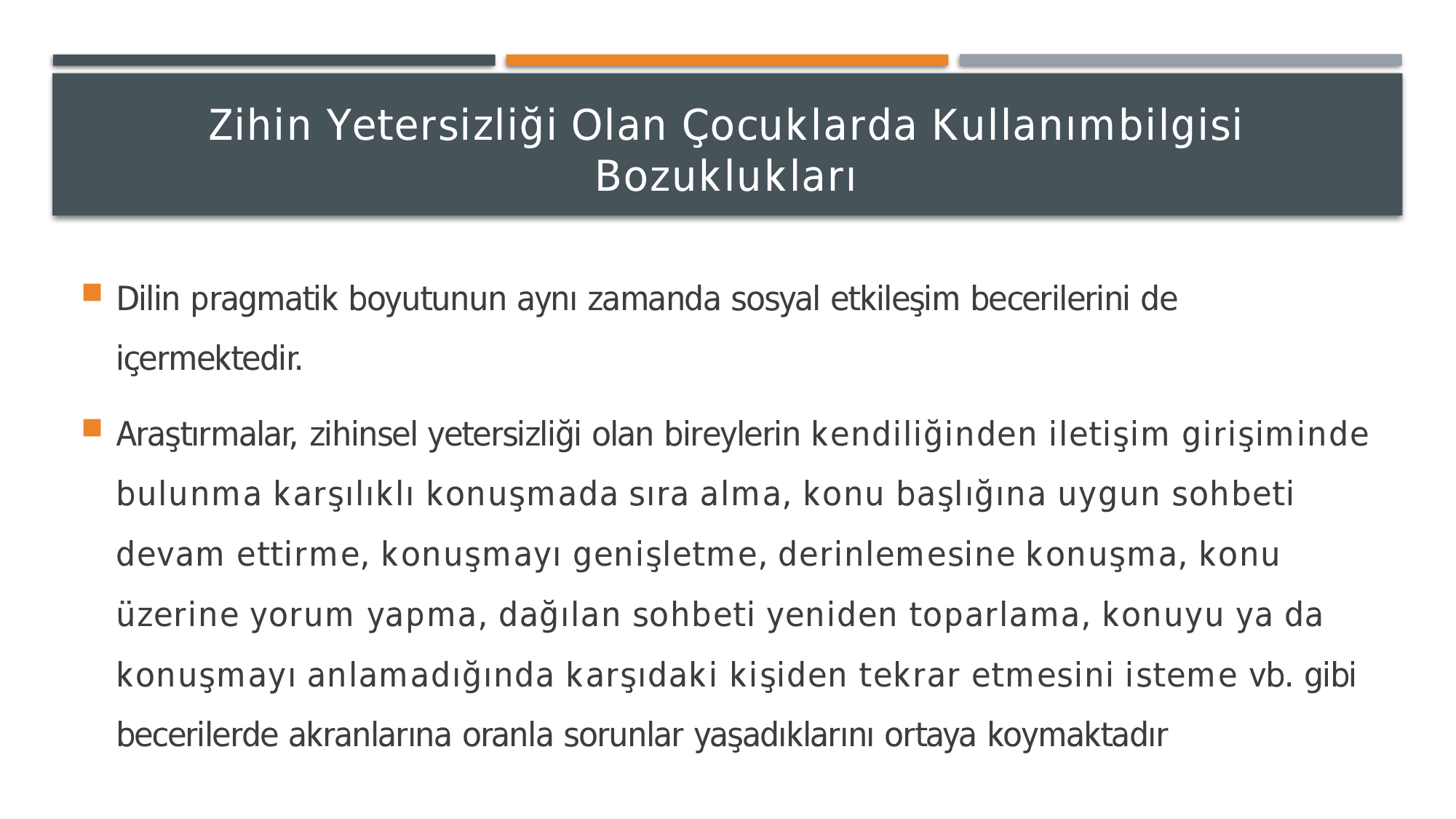

# Zihin Yetersizliği Olan Çocuklarda Kullanımbilgisi Bozuklukları
Dilin pragmatik boyutunun aynı zamanda sosyal etkileşim becerilerini de içermektedir.
Araştırmalar, zihinsel yetersizliği olan bireylerin kendiliğinden iletişim girişiminde bulunma karşılıklı konuşmada sıra alma, konu başlığına uygun sohbeti devam ettirme, konuşmayı genişletme, derinlemesine konuşma, konu üzerine yorum yapma, dağılan sohbeti yeniden toparlama, konuyu ya da konuşmayı anlamadığında karşıdaki kişiden tekrar etmesini isteme vb. gibi becerilerde akranlarına oranla sorunlar yaşadıklarını ortaya koymaktadır